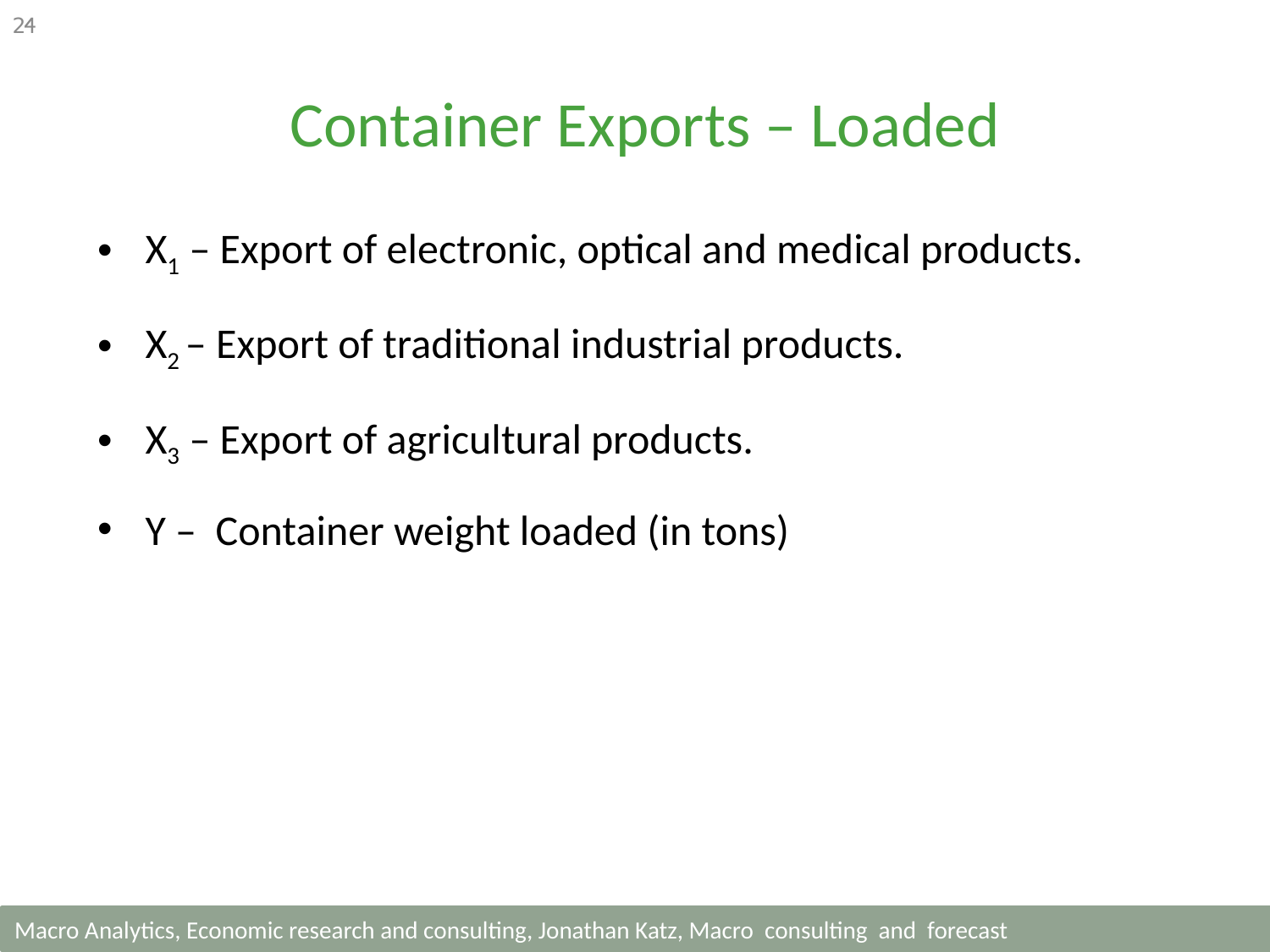

24
Container Exports – Loaded
X1 – Export of electronic, optical and medical products.
X2 – Export of traditional industrial products.
X3 – Export of agricultural products.
Y –  Container weight loaded (in tons)